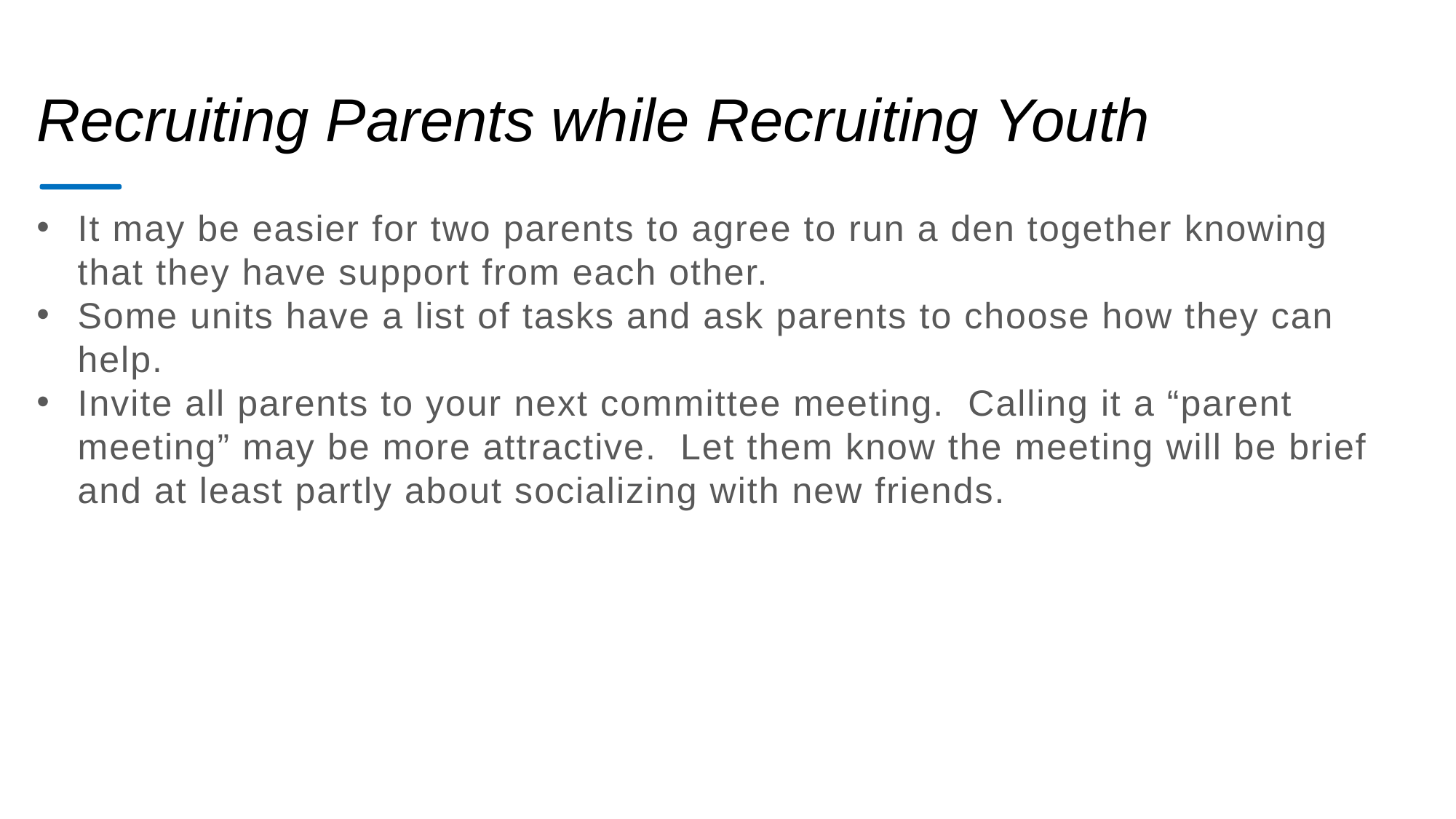

Recruiting Parents while Recruiting Youth

It may be easier for two parents to agree to run a den together knowing that they have support from each other.
Some units have a list of tasks and ask parents to choose how they can help.
Invite all parents to your next committee meeting.  Calling it a “parent meeting” may be more attractive.  Let them know the meeting will be brief and at least partly about socializing with new friends.